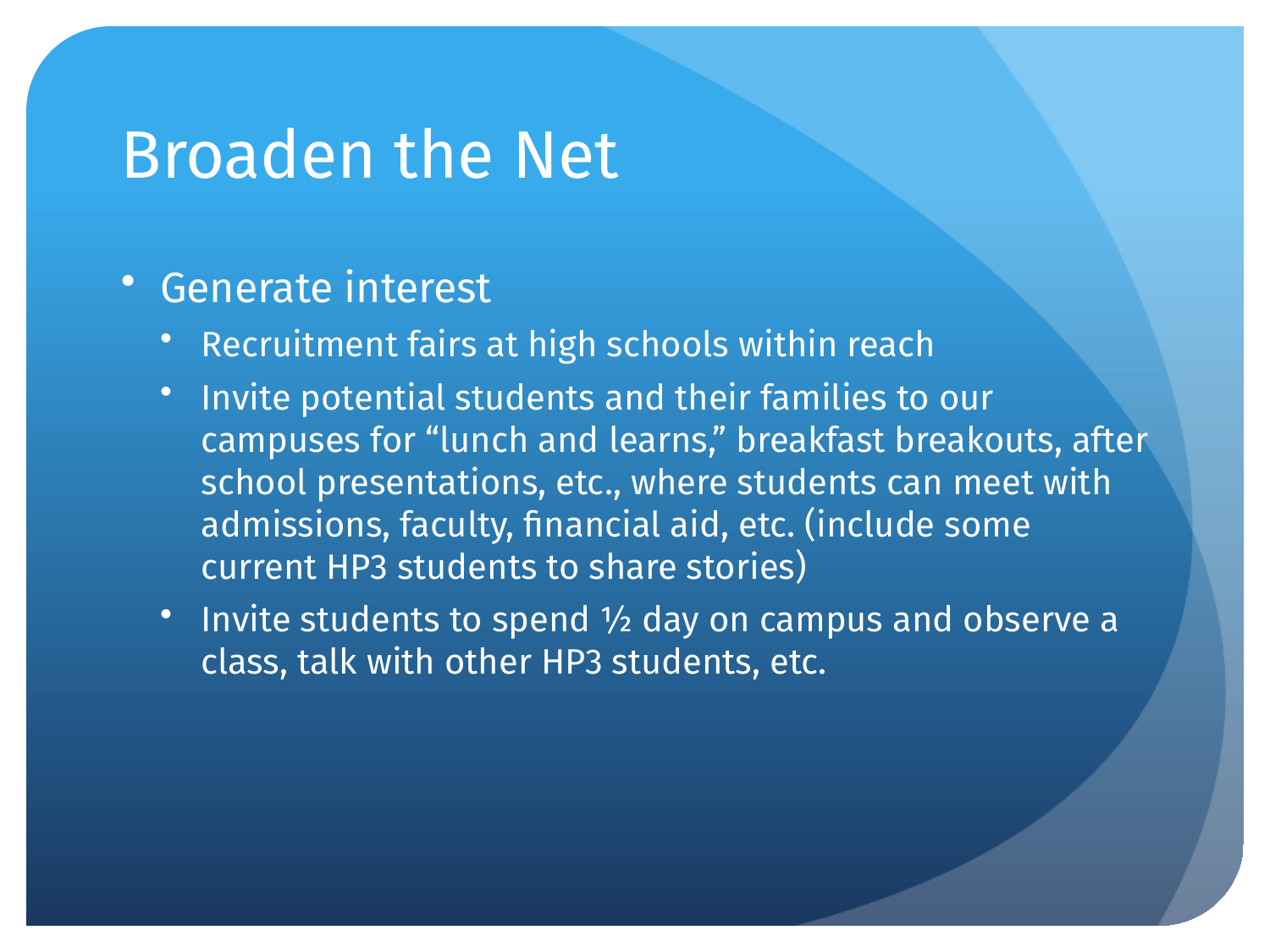

# Broaden the Net
Generate interest
Recruitment fairs at high schools within reach
Invite potential students and their families to our campuses for “lunch and learns,” breakfast breakouts, after school presentations, etc., where students can meet with admissions, faculty, financial aid, etc. (include some current HP3 students to share stories)
Invite students to spend ½ day on campus and observe a class, talk with other HP3 students, etc.